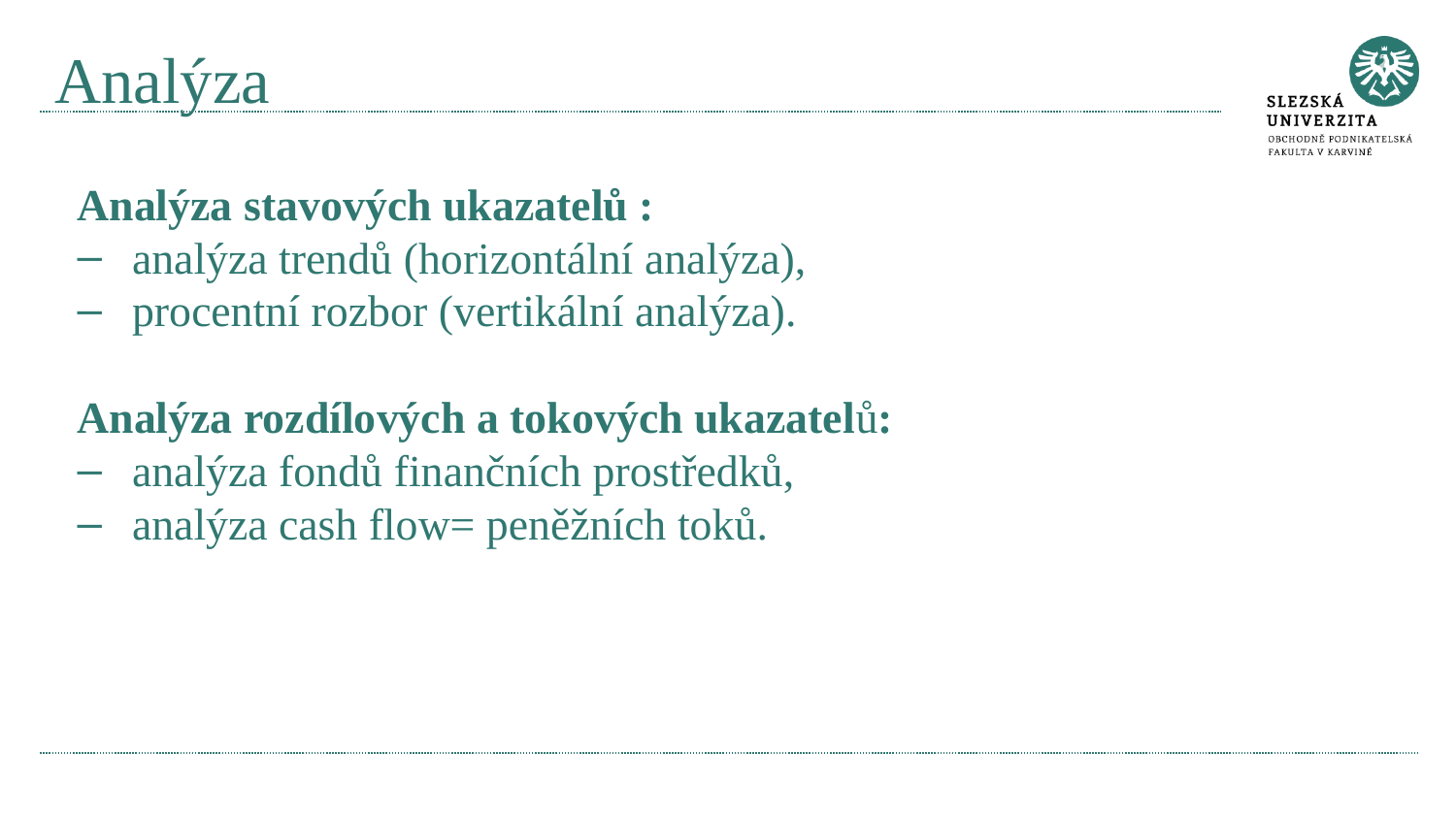

# Analýza
Analýza stavových ukazatelů :
analýza trendů (horizontální analýza),
procentní rozbor (vertikální analýza).

Analýza rozdílových a tokových ukazatelů:
analýza fondů finančních prostředků,
analýza cash flow= peněžních toků.